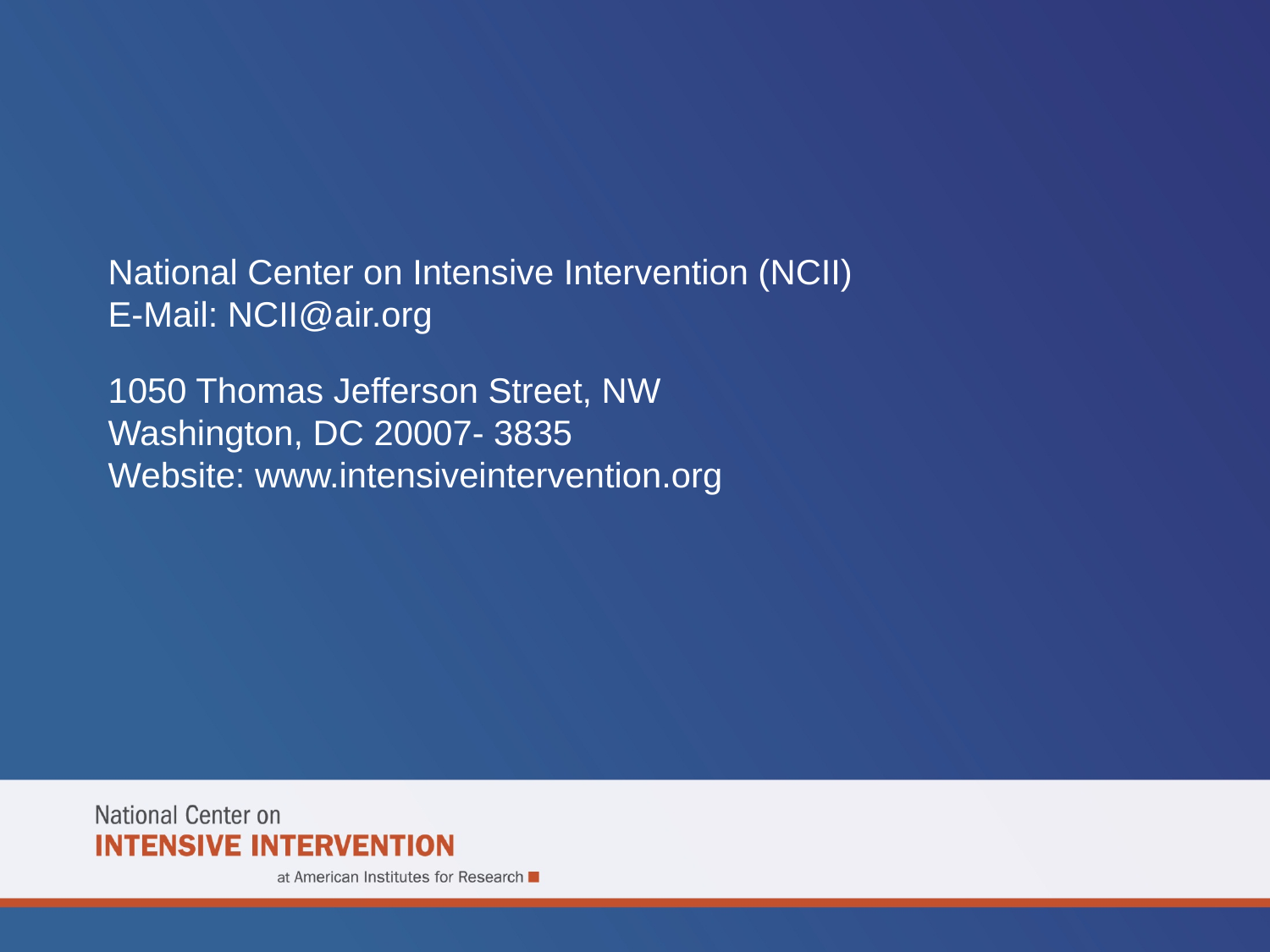

National Center on Intensive Intervention (NCII)
E-Mail: NCII@air.org

1050 Thomas Jefferson Street, NW
Washington, DC 20007- 3835
Website: www.intensiveintervention.org